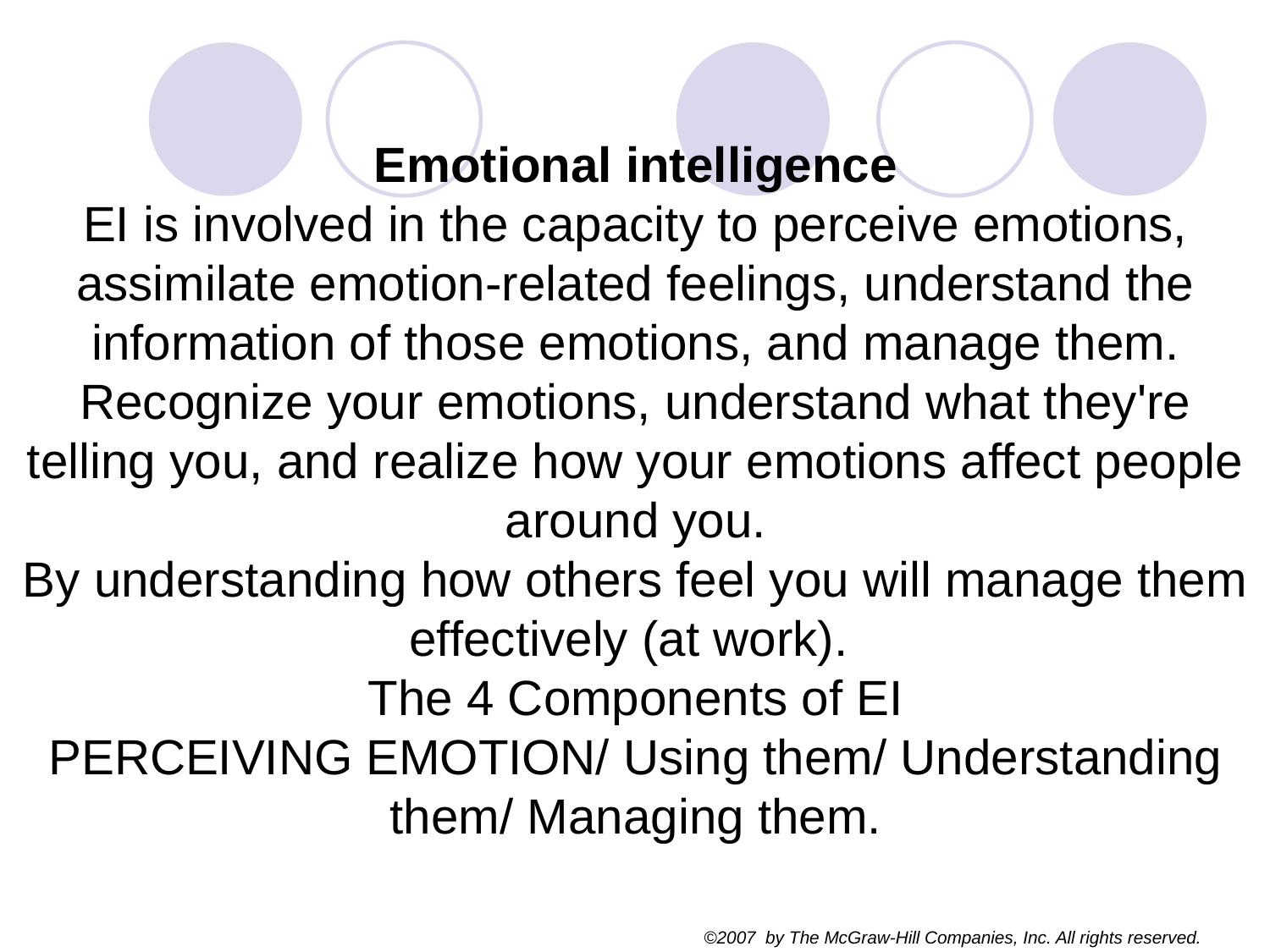

Emotional intelligence
EI is involved in the capacity to perceive emotions, assimilate emotion-related feelings, understand the information of those emotions, and manage them.
Recognize your emotions, understand what they're telling you, and realize how your emotions affect people around you.
By understanding how others feel you will manage them effectively (at work).
The 4 Components of EI
PERCEIVING EMOTION/ Using them/ Understanding them/ Managing them.
©2007  by The McGraw-Hill Companies, Inc. All rights reserved.